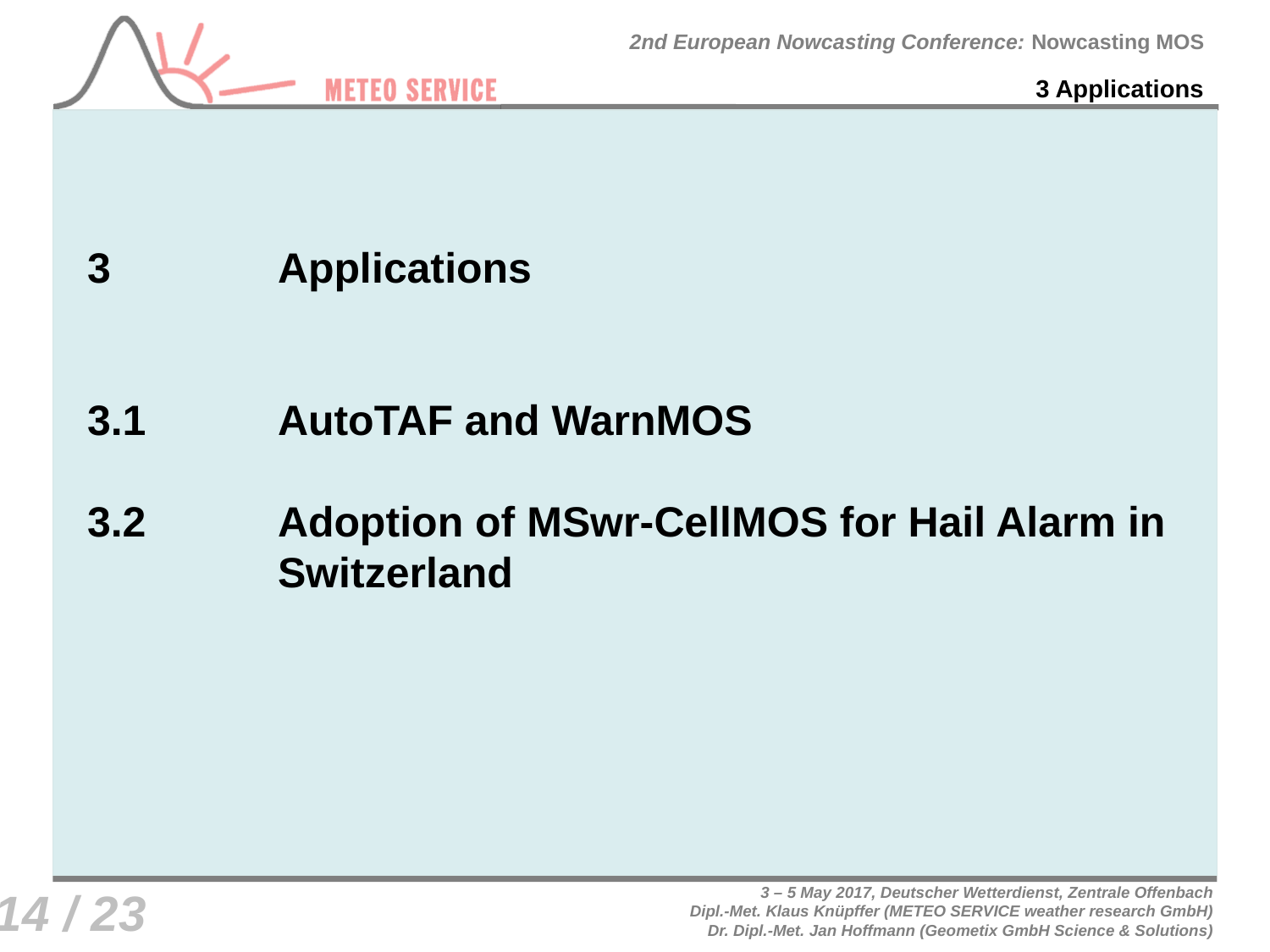

3 Applications
3 		Applications

3.1		AutoTAF and WarnMOS

3.2		Adoption of MSwr-CellMOS for Hail Alarm in
		Switzerland